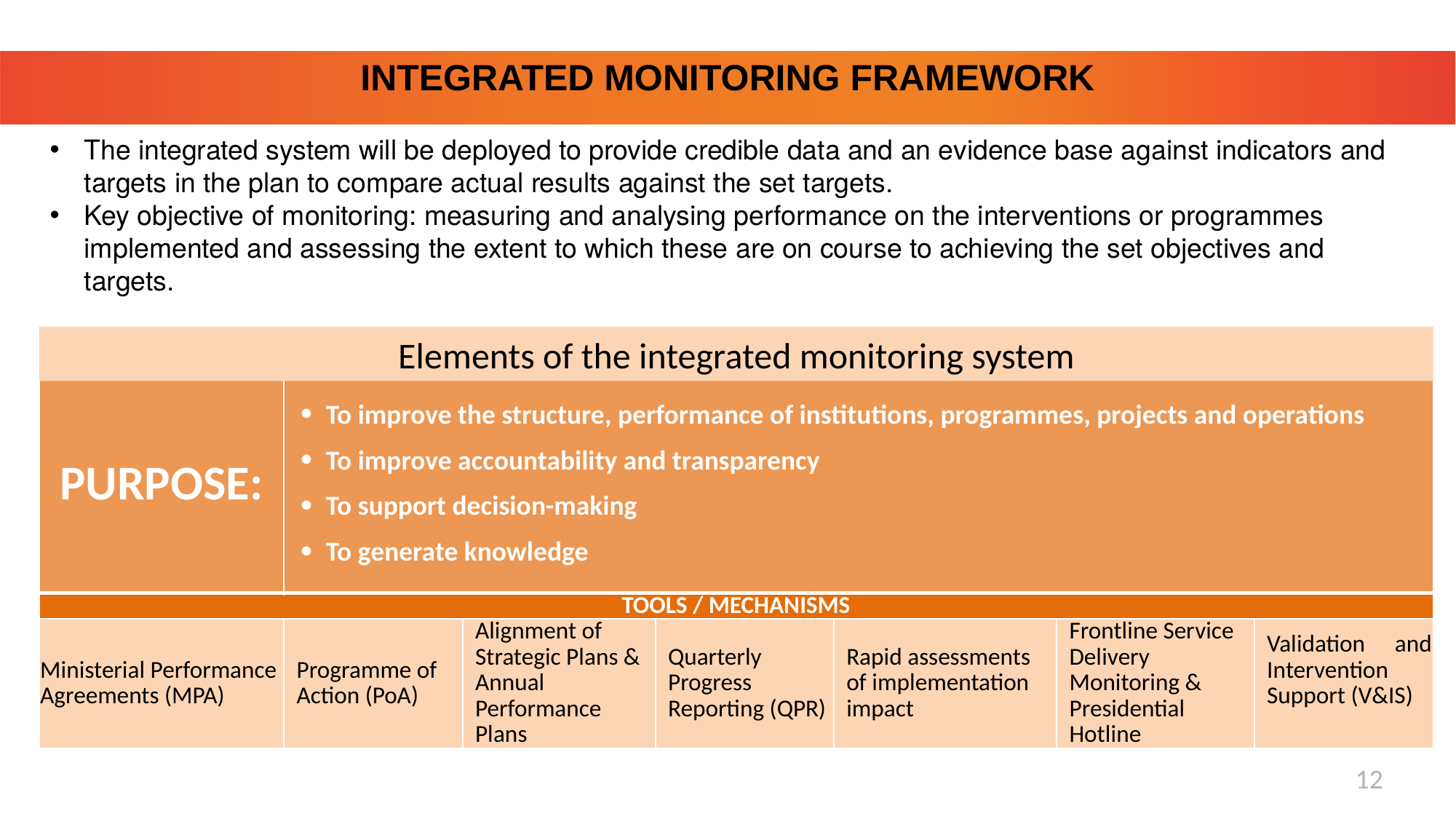

# Integrated Monitoring Framework
INTEGRATED MONITORING FRAMEWORK
The integrated system will be deployed to provide credible data and an evidence base against indicators and targets in the plan to compare actual results against the set targets.
Key objective of monitoring: measuring and analysing performance on the interventions or programmes implemented and assessing the extent to which these are on course to achieving the set objectives and targets.
Elements of the integrated monitoring system
| Purpose: | To improve the structure, performance of institutions, programmes, projects and operations To improve accountability and transparency To support decision-making To generate knowledge |  |  |  |  |  |
| --- | --- | --- | --- | --- | --- | --- |
| Tools / Mechanisms |  |  |  |  |  |  |
| Ministerial Performance Agreements (MPA) | Programme of Action (PoA) | Alignment of Strategic Plans & Annual Performance Plans | Quarterly Progress Reporting (QPR) | Rapid assessments of implementation impact | Frontline Service Delivery Monitoring & Presidential Hotline | Validation and Intervention Support (V&IS) |
12